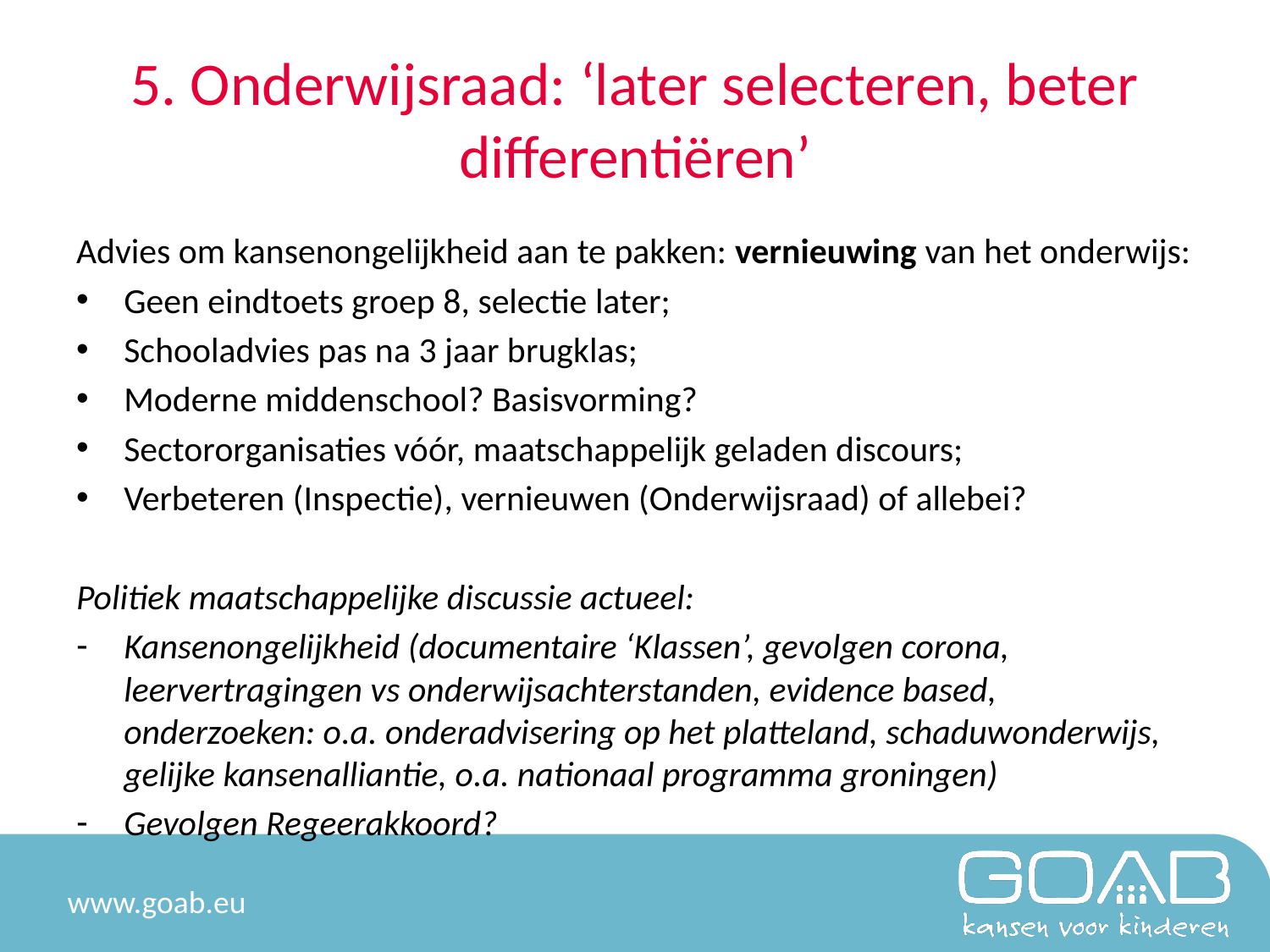

# 5. Onderwijsraad: ‘later selecteren, beter differentiëren’
Advies om kansenongelijkheid aan te pakken: vernieuwing van het onderwijs:
Geen eindtoets groep 8, selectie later;
Schooladvies pas na 3 jaar brugklas;
Moderne middenschool? Basisvorming?
Sectororganisaties vóór, maatschappelijk geladen discours;
Verbeteren (Inspectie), vernieuwen (Onderwijsraad) of allebei?

Politiek maatschappelijke discussie actueel:
Kansenongelijkheid (documentaire ‘Klassen’, gevolgen corona, leervertragingen vs onderwijsachterstanden, evidence based, onderzoeken: o.a. onderadvisering op het platteland, schaduwonderwijs, gelijke kansenalliantie, o.a. nationaal programma groningen)
Gevolgen Regeerakkoord?